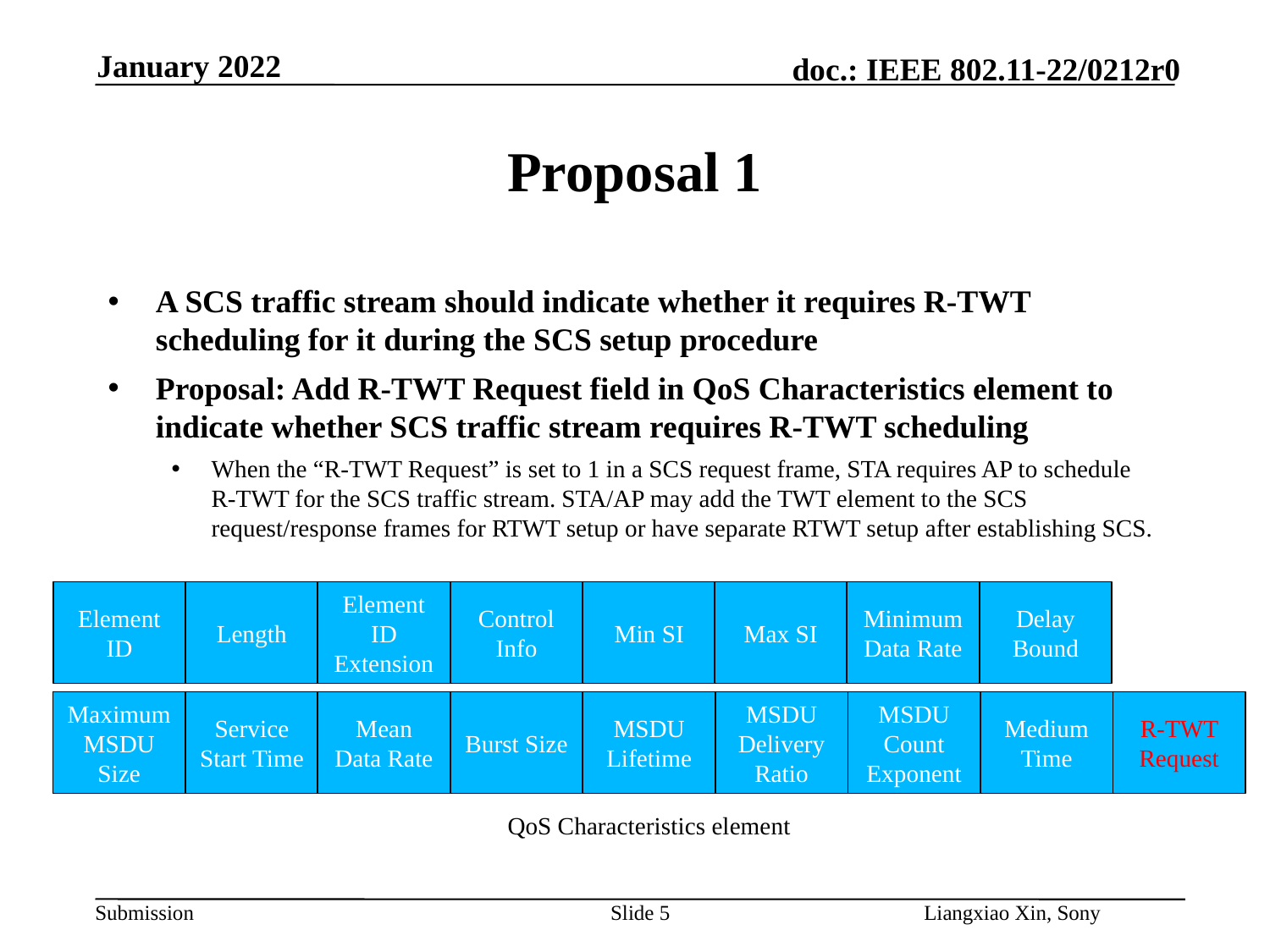

January 2022
# Proposal 1
A SCS traffic stream should indicate whether it requires R-TWT scheduling for it during the SCS setup procedure
Proposal: Add R-TWT Request field in QoS Characteristics element to indicate whether SCS traffic stream requires R-TWT scheduling
When the “R-TWT Request” is set to 1 in a SCS request frame, STA requires AP to schedule R-TWT for the SCS traffic stream. STA/AP may add the TWT element to the SCS request/response frames for RTWT setup or have separate RTWT setup after establishing SCS.

Element ID
Length
Element ID Extension
Control Info
Min SI
Max SI
Minimum Data Rate
Delay Bound
R-TWT Request
Maximum MSDU Size
Service Start Time
Mean Data Rate
Burst Size
MSDU Lifetime
MSDU Delivery Ratio
MSDU Count Exponent
Medium Time
QoS Characteristics element
Slide 5
Liangxiao Xin, Sony